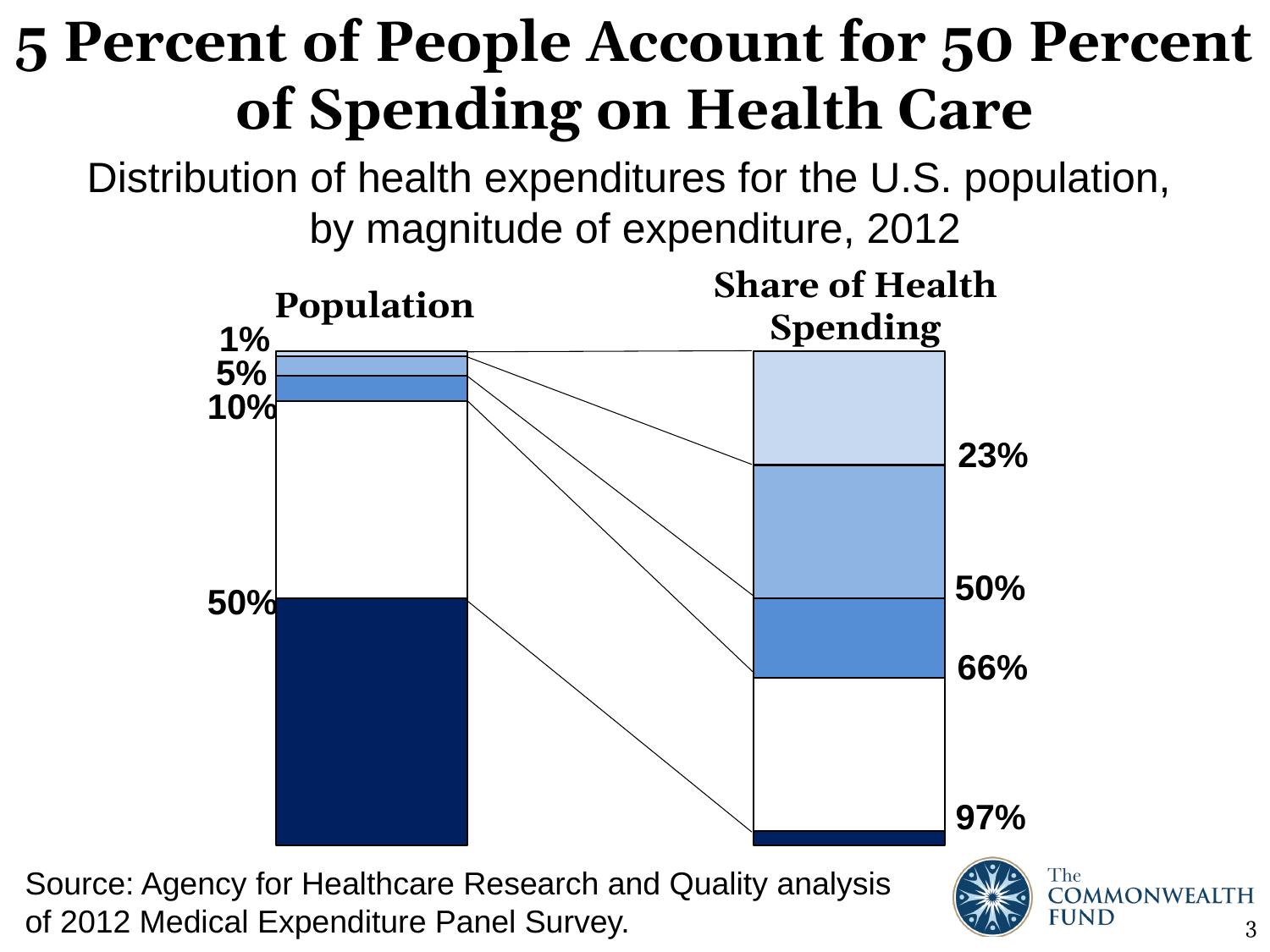

5 Percent of People Account for 50 Percent of Spending on Health Care
Distribution of health expenditures for the U.S. population,
by magnitude of expenditure, 2012
Share of Health Spending
Population
1%
5%

10%

23%
50%
50%

66%
97%

### Chart

| Category |  |  |  |  |  |
|---|---|---|---|---|---|
| U.S. population | 1.0 | 4.0 | 5.0 | 40.0 | 50.0 |
| Health expenditures | 23.0 | 27.0 | 16.0 | 31.0 | 3.0 |
Source: Agency for Healthcare Research and Quality analysis of 2012 Medical Expenditure Panel Survey.
3